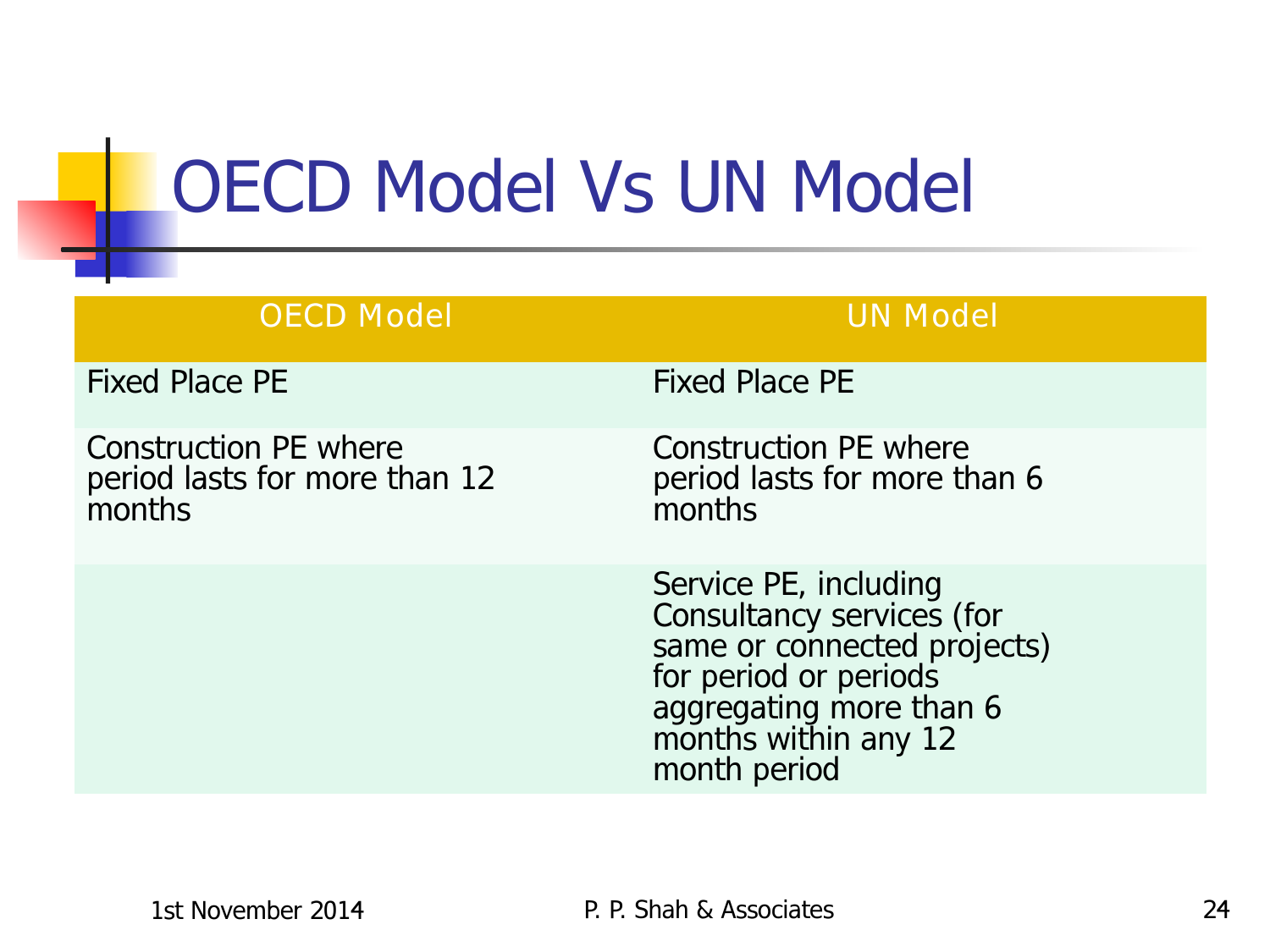

# OECD Model Vs UN Model

| OECD Model | UN Model |
| --- | --- |
| Fixed Place PE | Fixed Place PE |
| Construction PE where period lasts for more than 12 months | Construction PE where period lasts for more than 6 months |
|  | Service PE, including Consultancy services (for same or connected projects) for period or periods aggregating more than 6 months within any 12 month period |
P. P. Shah & Associates
24
1st November 2014